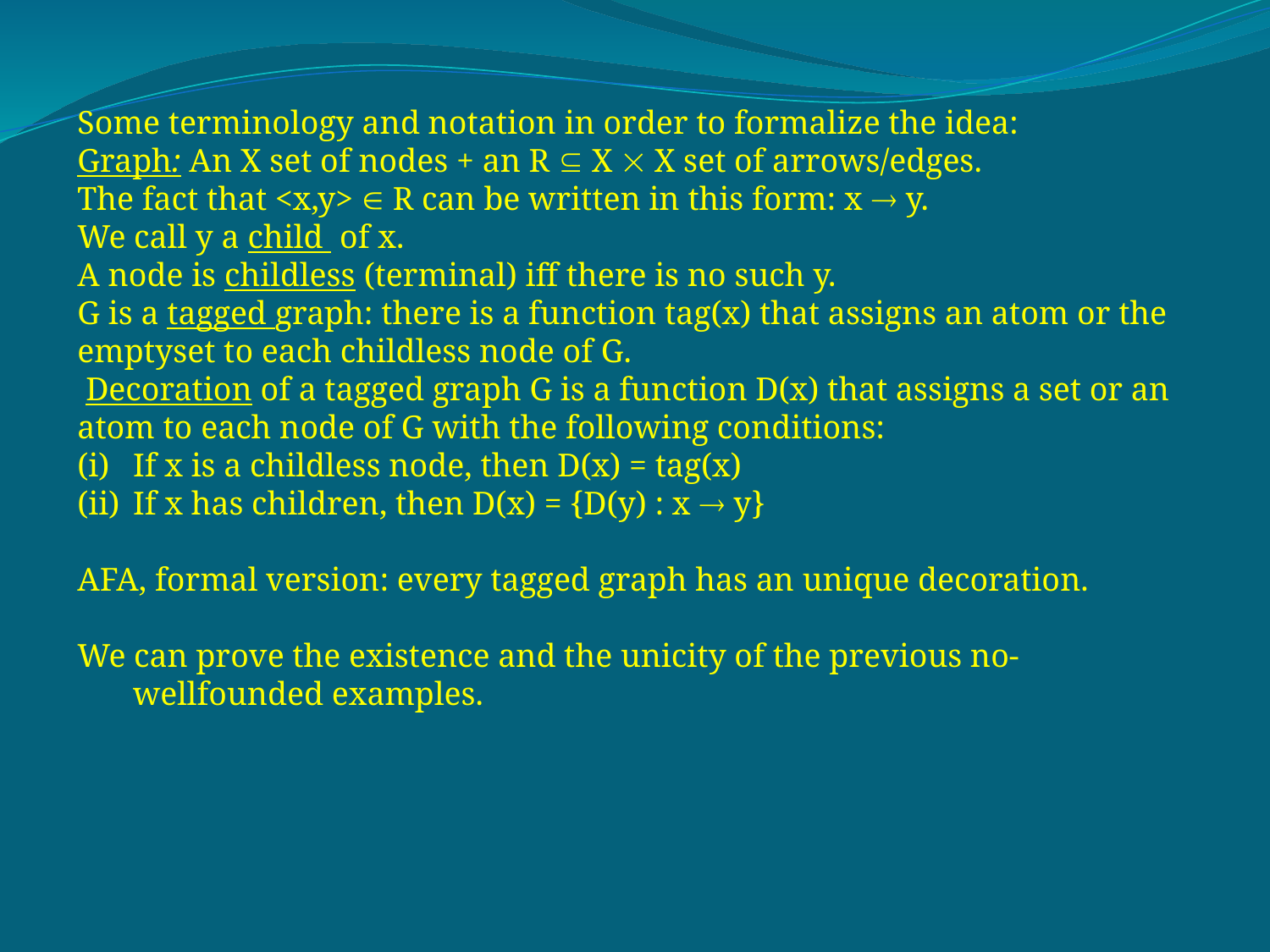

Some terminology and notation in order to formalize the idea:
Graph: An X set of nodes + an R ⊆ X × X set of arrows/edges.
The fact that <x,y> ∈ R can be written in this form: x → y.
We call y a child  of x.
A node is childless (terminal) iff there is no such y.
G is a tagged graph: there is a function tag(x) that assigns an atom or the emptyset to each childless node of G.
 Decoration of a tagged graph G is a function D(x) that assigns a set or an atom to each node of G with the following conditions:
If x is a childless node, then D(x) = tag(x)
If x has children, then D(x) = {D(y) : x → y}

AFA, formal version: every tagged graph has an unique decoration.

We can prove the existence and the unicity of the previous no-wellfounded examples.